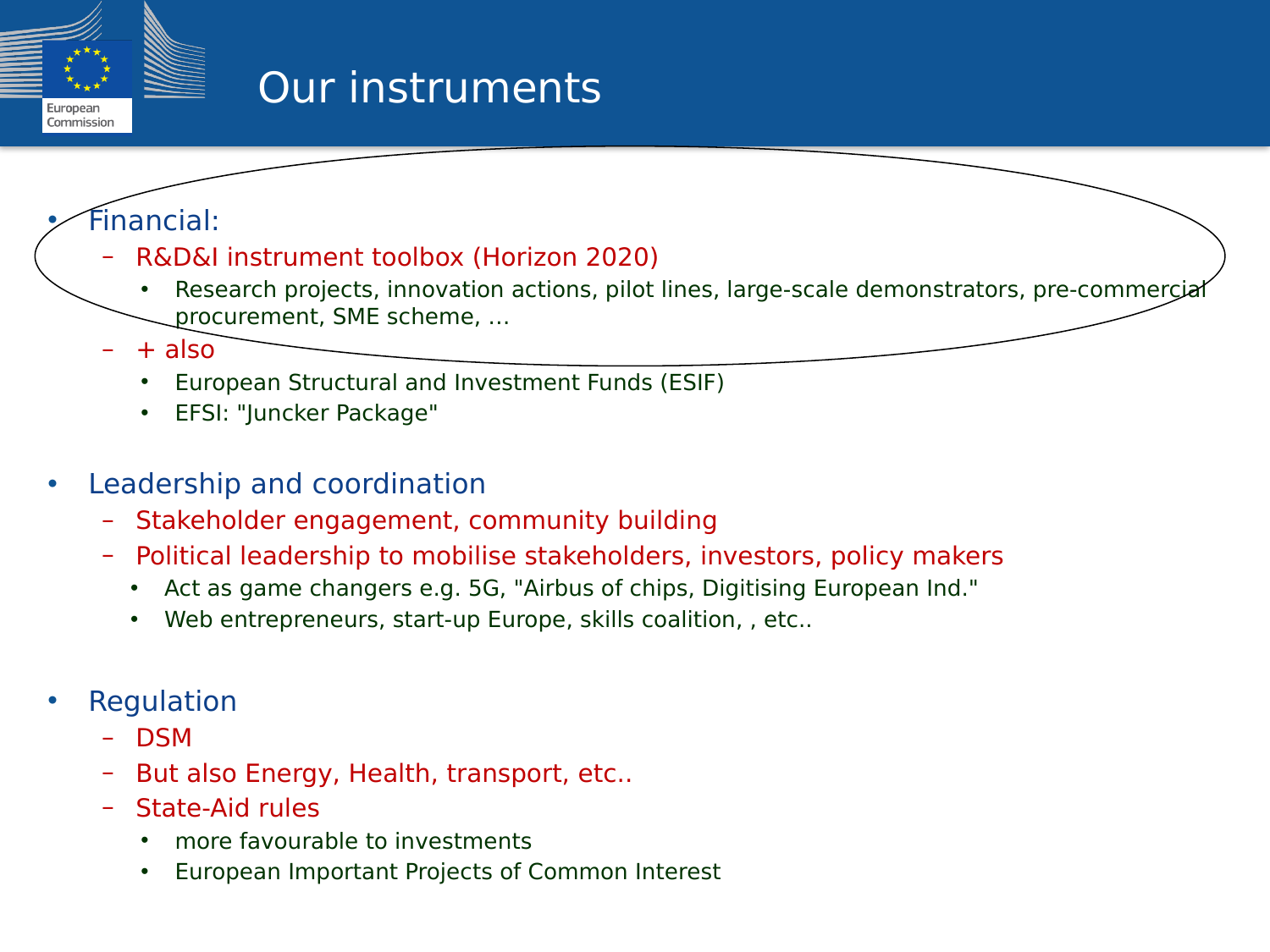

# Our instruments

Financial:
R&D&I instrument toolbox (Horizon 2020)
Research projects, innovation actions, pilot lines, large-scale demonstrators, pre-commercial procurement, SME scheme, …
+ also
European Structural and Investment Funds (ESIF)
EFSI: "Juncker Package"

Leadership and coordination
Stakeholder engagement, community building
Political leadership to mobilise stakeholders, investors, policy makers
Act as game changers e.g. 5G, "Airbus of chips, Digitising European Ind."
Web entrepreneurs, start-up Europe, skills coalition, , etc..

Regulation
DSM
But also Energy, Health, transport, etc..
State-Aid rules
more favourable to investments
European Important Projects of Common Interest